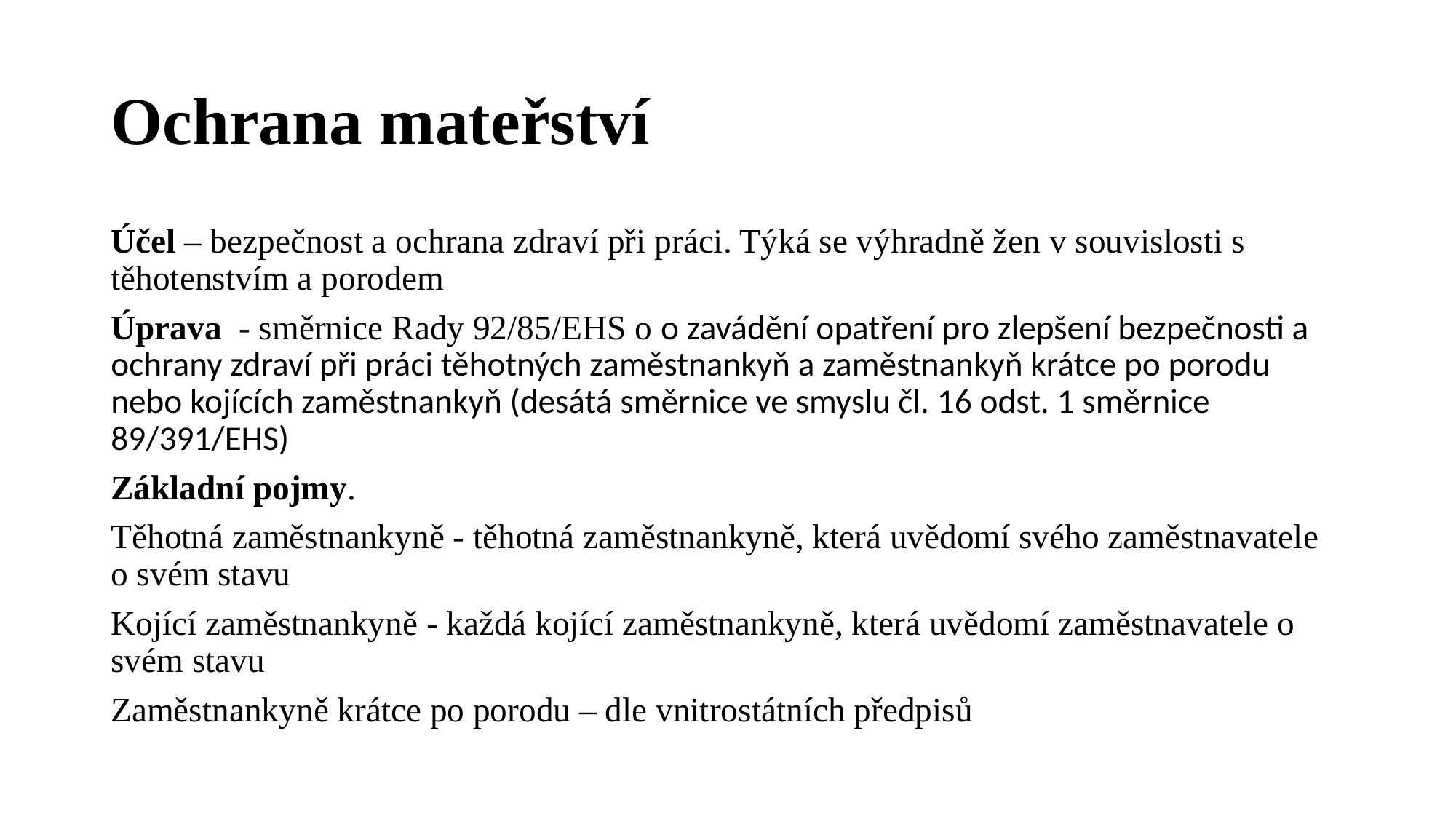

# Ochrana mateřství
Účel – bezpečnost a ochrana zdraví při práci. Týká se výhradně žen v souvislosti s těhotenstvím a porodem
Úprava  - směrnice Rady 92/85/EHS o o zavádění opatření pro zlepšení bezpečnosti a ochrany zdraví při práci těhotných zaměstnankyň a zaměstnankyň krátce po porodu nebo kojících zaměstnankyň (desátá směrnice ve smyslu čl. 16 odst. 1 směrnice 89/391/EHS)
Základní pojmy.
Těhotná zaměstnankyně - těhotná zaměstnankyně, která uvědomí svého zaměstnavatele o svém stavu
Kojící zaměstnankyně - každá kojící zaměstnankyně, která uvědomí zaměstnavatele o svém stavu
Zaměstnankyně krátce po porodu – dle vnitrostátních předpisů